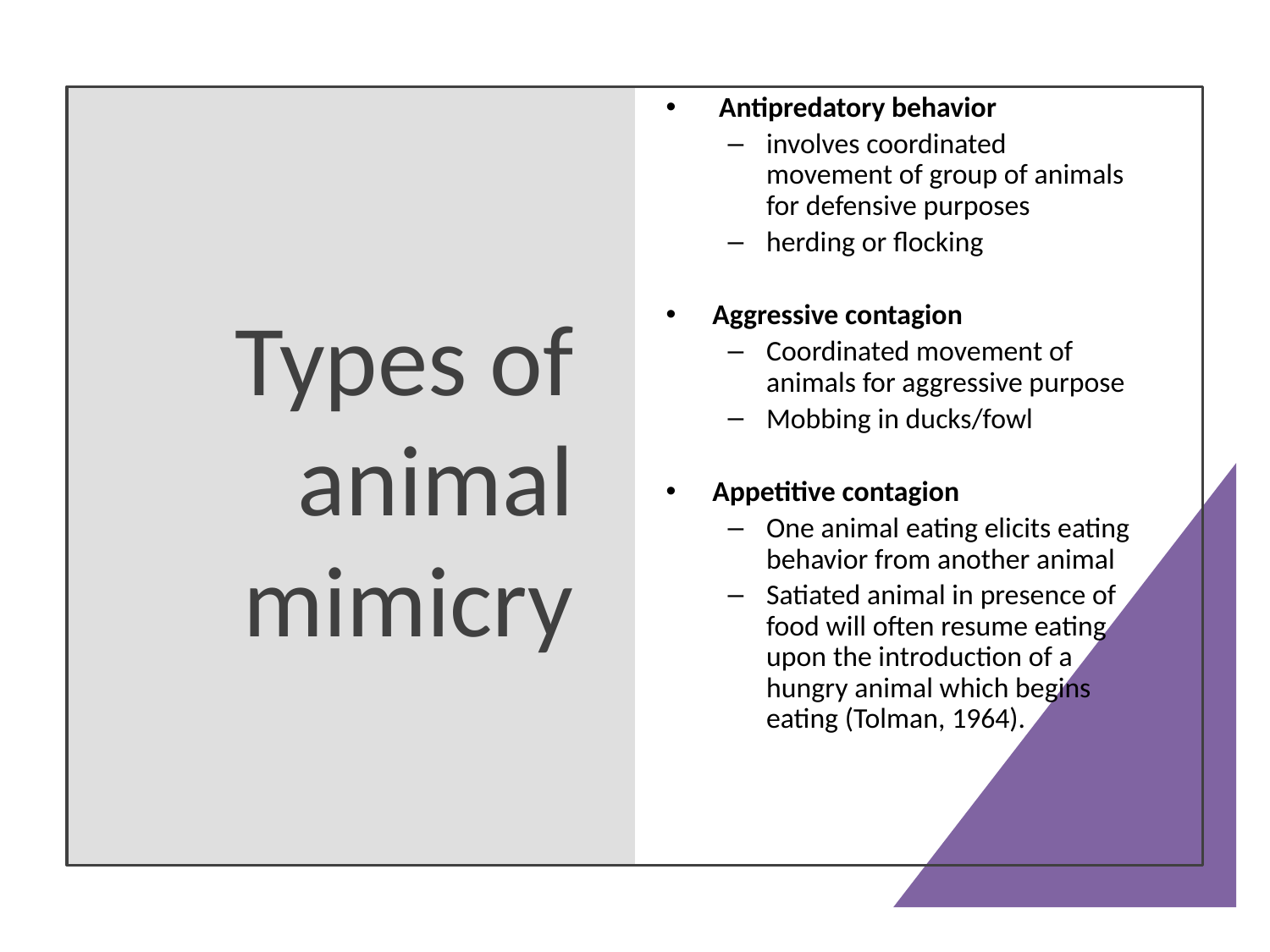

Antipredatory behavior
involves coordinated movement of group of animals for defensive purposes
herding or flocking

Aggressive contagion
Coordinated movement of animals for aggressive purpose
Mobbing in ducks/fowl

Appetitive contagion
One animal eating elicits eating behavior from another animal
Satiated animal in presence of food will often resume eating upon the introduction of a hungry animal which begins eating (Tolman, 1964).

# Types of animal mimicry